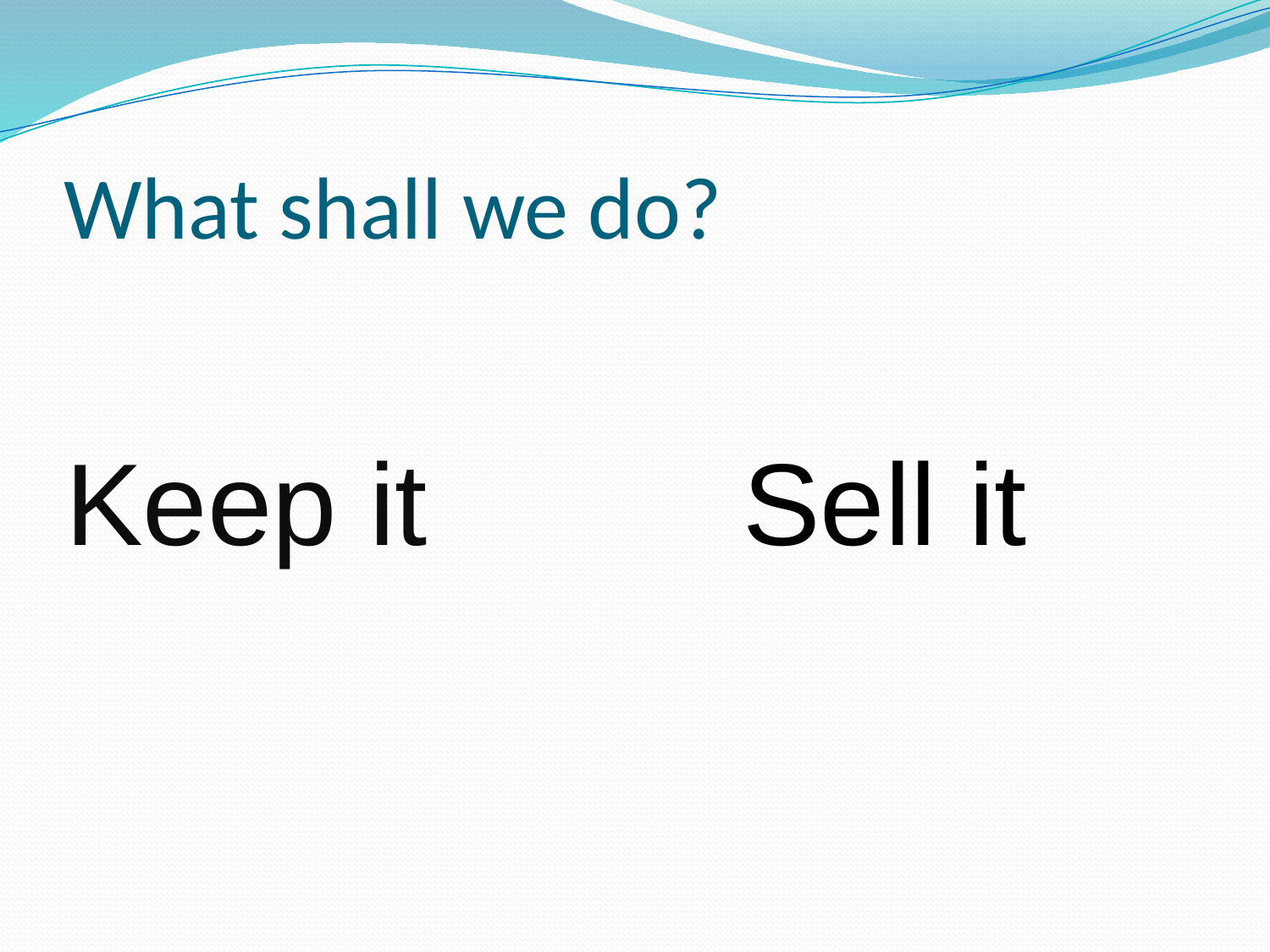

# What shall we do?
Keep it
Sell it